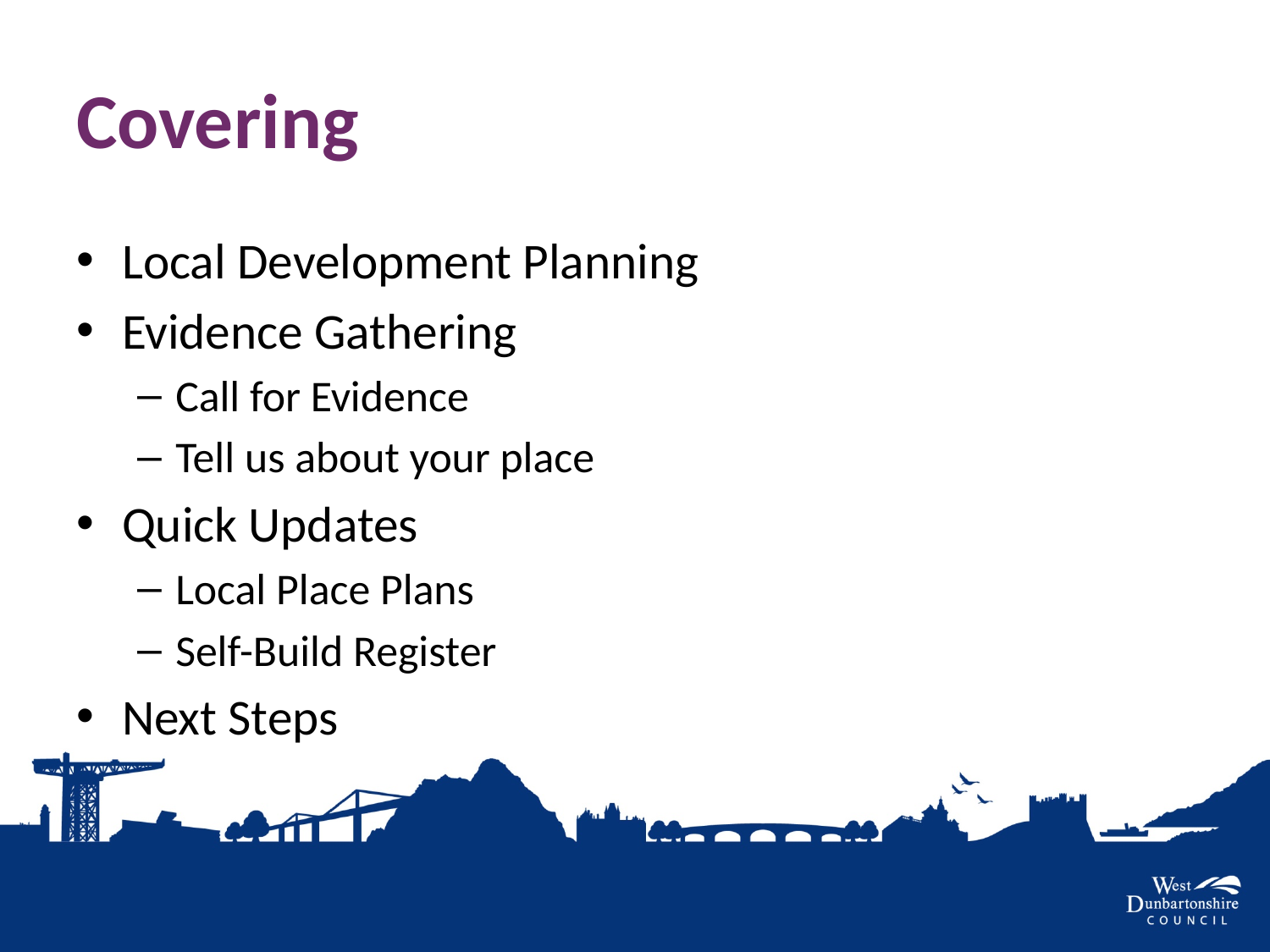

# Covering
Local Development Planning
Evidence Gathering
Call for Evidence
Tell us about your place
Quick Updates
Local Place Plans
Self-Build Register
Next Steps